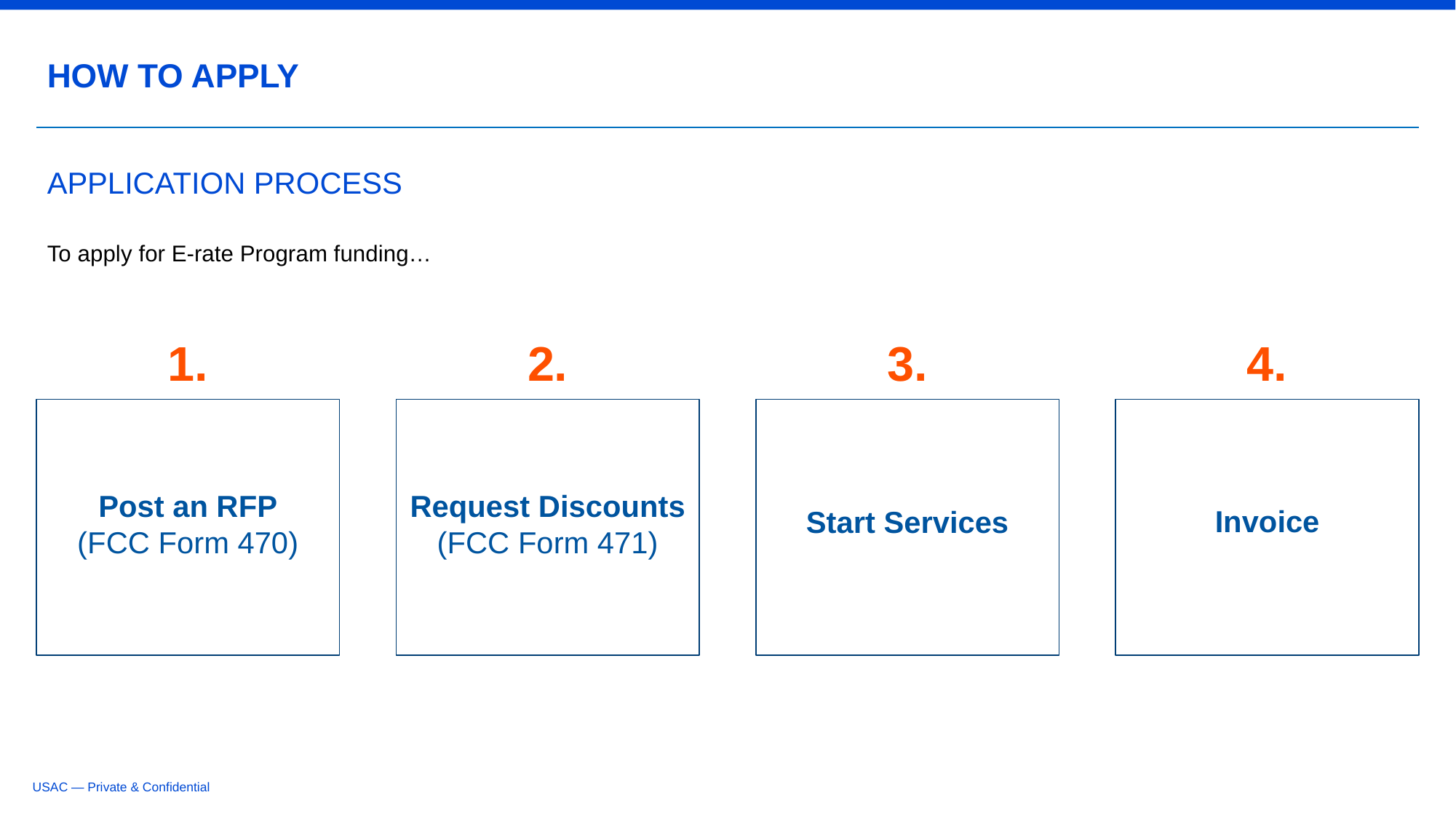

HOW TO APPLY
# APPLICATION PROCESS
To apply for E-rate Program funding…
1.
2.
3.
4.

Request Discounts
(FCC Form 471)
Post an RFP
(FCC Form 470)
Invoice
Start Services